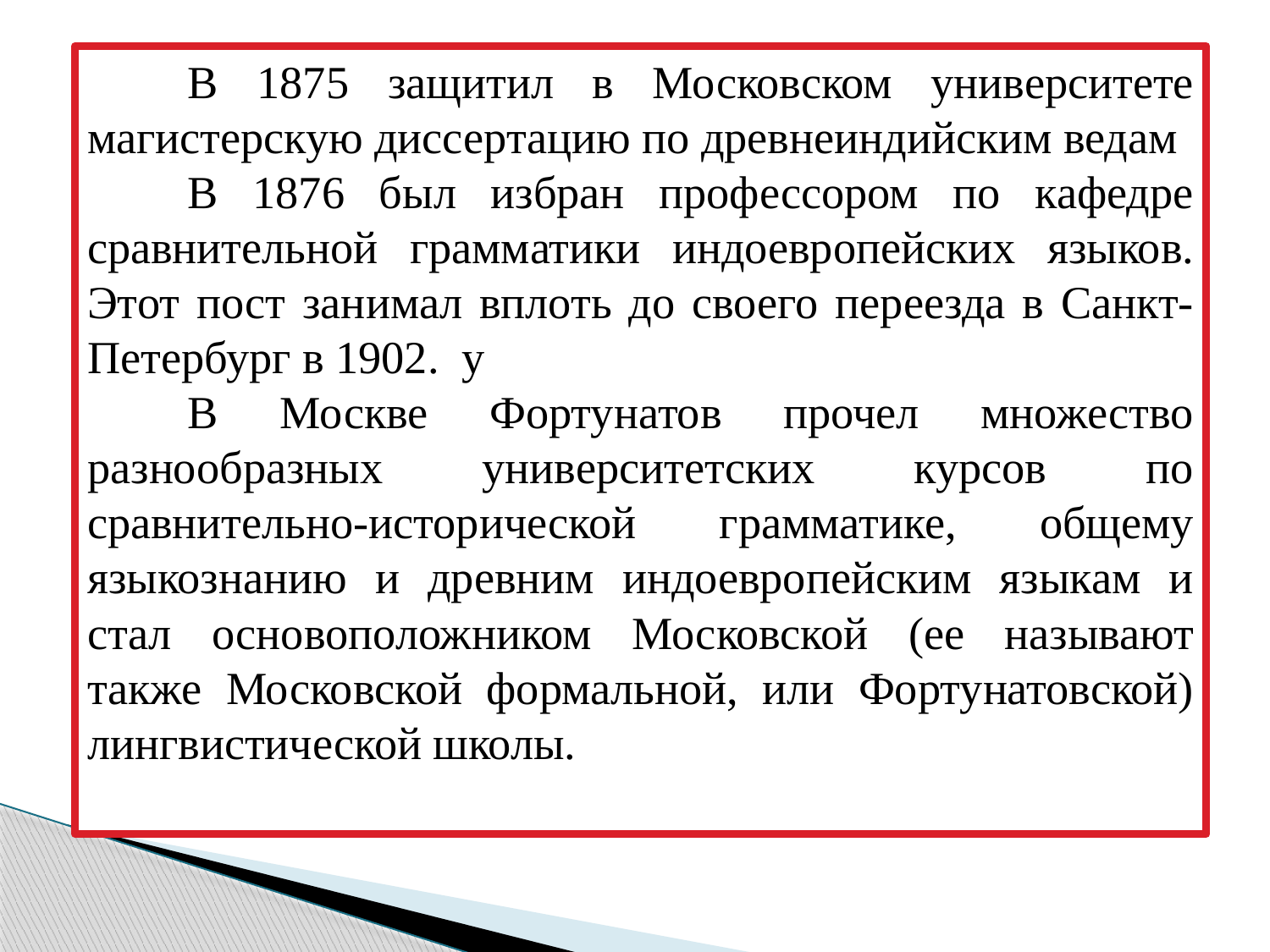

В 1875 защитил в Московском университете магистерскую диссертацию по древнеиндийским ведам
	В 1876 был избран профессором по кафедре сравнительной грамматики индоевропейских языков. Этот пост занимал вплоть до своего переезда в Санкт-Петербург в 1902.  у
	В Москве Фортунатов прочел множество разнообразных университетских курсов по сравнительно-исторической грамматике, общему языкознанию и древним индоевропейским языкам и стал основоположником Московской (ее называют также Московской формальной, или Фортунатовской) лингвистической школы.